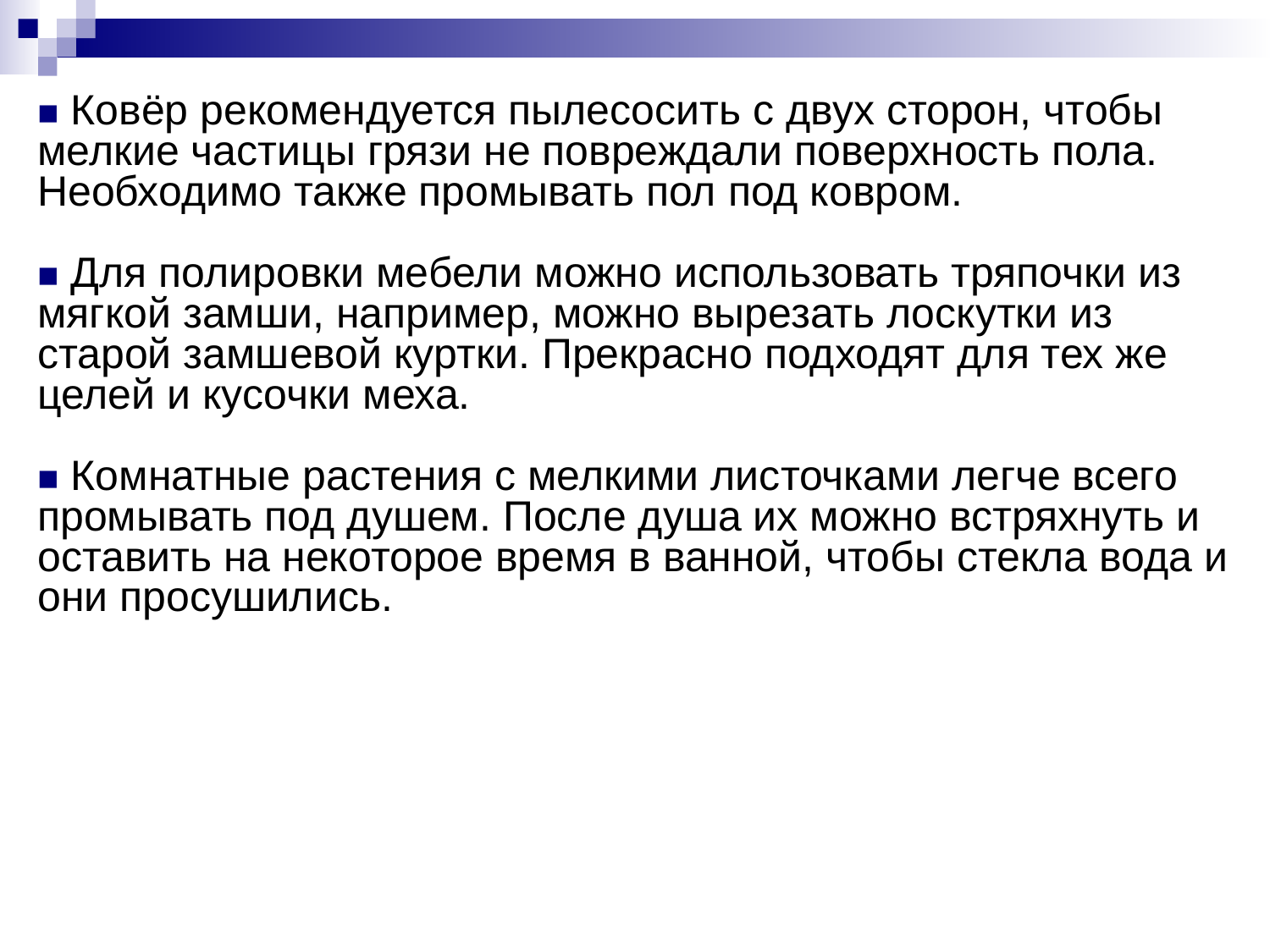

■ Ковёр рекомендуется пылесосить с двух сторон, чтобы мелкие частицы грязи не повреждали поверхность пола. Необходимо также промывать пол под ковром.
■ Для полировки мебели можно использовать тряпочки из мягкой замши, например, можно вырезать лоскутки из старой замшевой куртки. Прекрасно подходят для тех же целей и кусочки меха.
■ Комнатные растения с мелкими листочками легче всего промывать под душем. После душа их можно встряхнуть и оставить на некоторое время в ванной, чтобы стекла вода и они просушились.